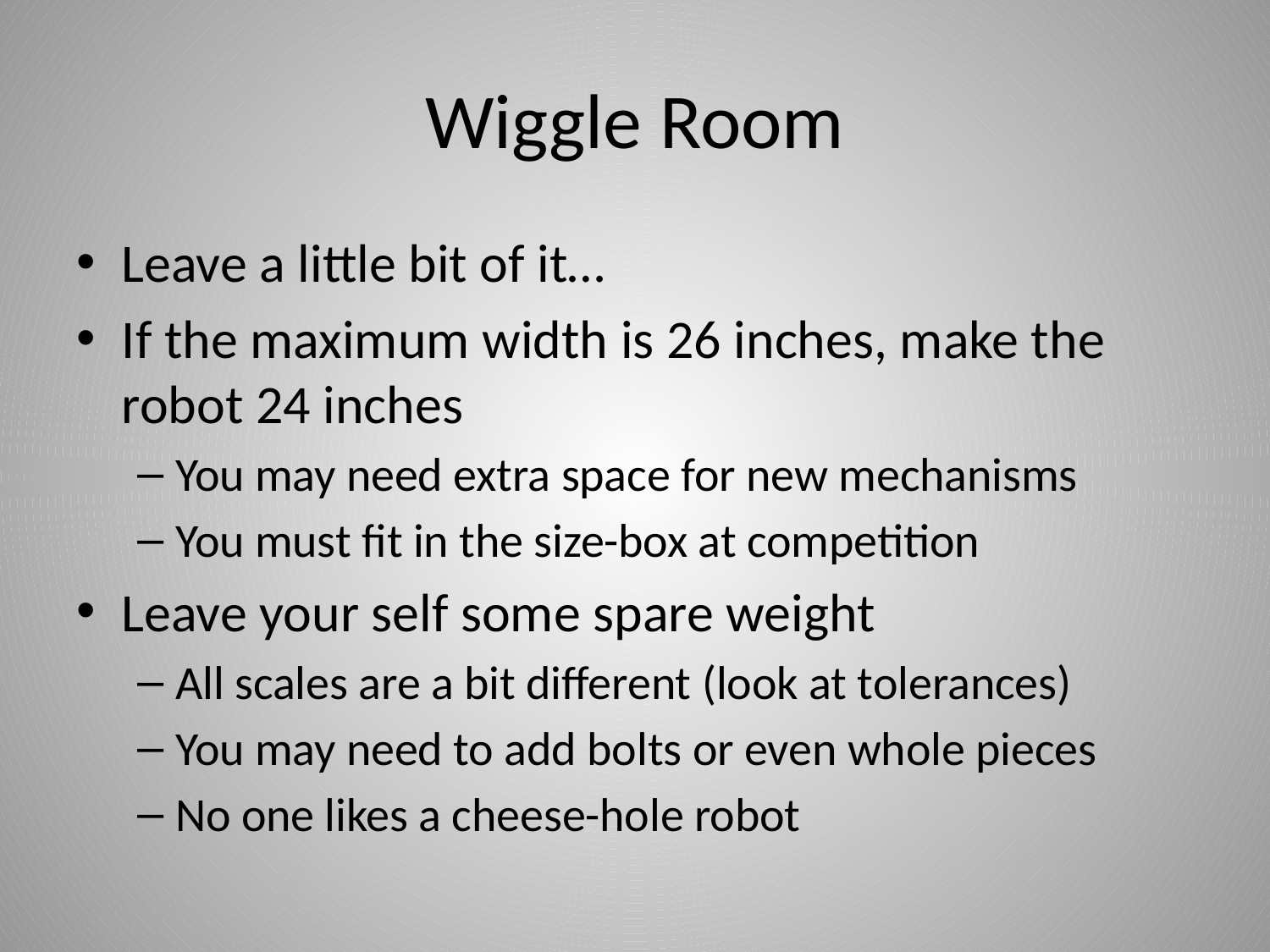

# Wiggle Room
Leave a little bit of it…
If the maximum width is 26 inches, make the robot 24 inches
You may need extra space for new mechanisms
You must fit in the size-box at competition
Leave your self some spare weight
All scales are a bit different (look at tolerances)
You may need to add bolts or even whole pieces
No one likes a cheese-hole robot